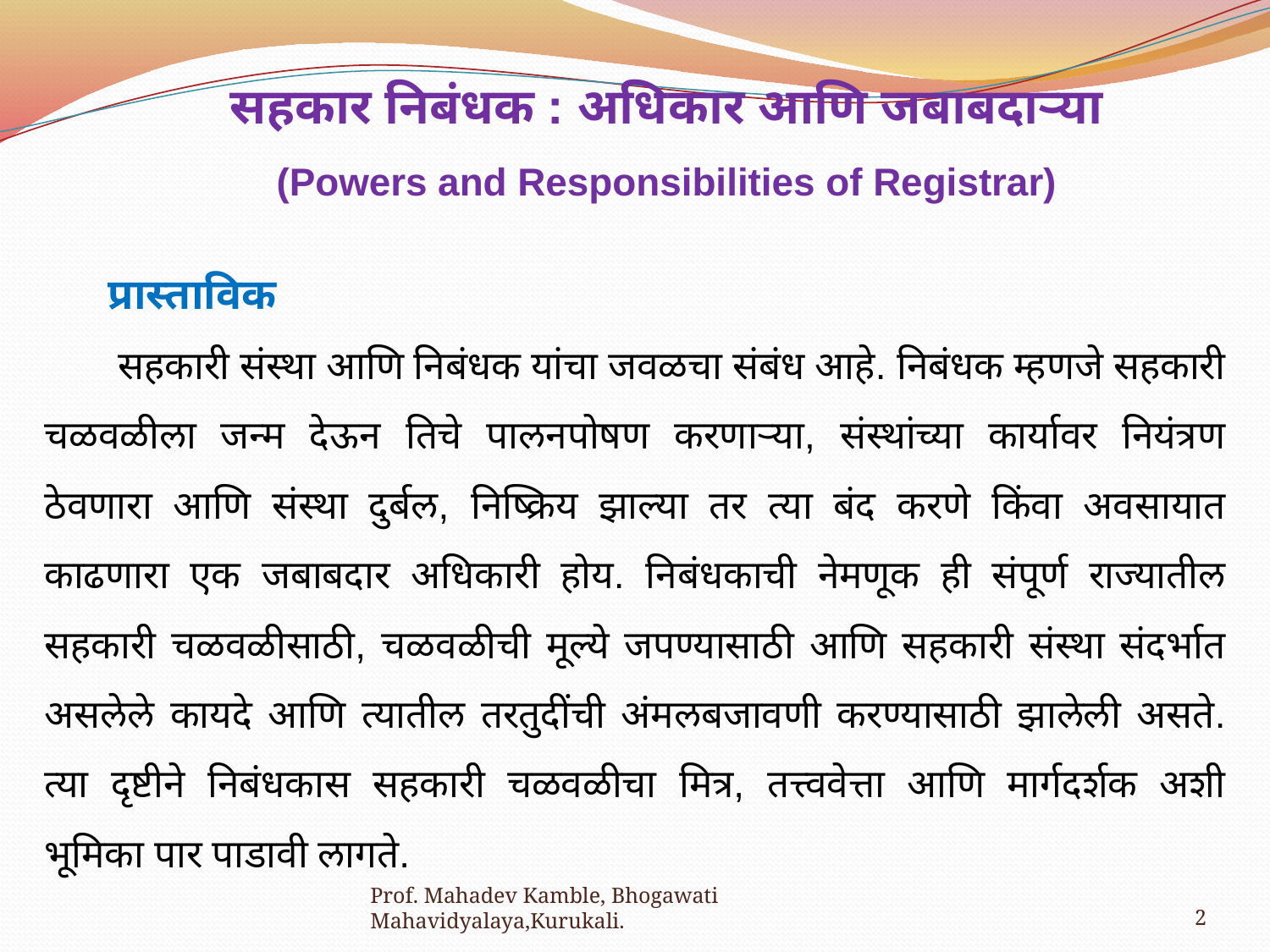

सहकार निबंधक : अधिकार आणि जबाबदाऱ्या
(Powers and Responsibilities of Registrar)

प्रास्ताविक
 सहकारी संस्था आणि निबंधक यांचा जवळचा संबंध आहे. निबंधक म्हणजे सहकारी चळवळीला जन्म देऊन तिचे पालनपोषण करणाऱ्या, संस्थांच्या कार्यावर नियंत्रण ठेवणारा आणि संस्था दुर्बल, निष्क्रिय झाल्या तर त्या बंद करणे किंवा अवसायात काढणारा एक जबाबदार अधिकारी होय. निबंधकाची नेमणूक ही संपूर्ण राज्यातील सहकारी चळवळीसाठी, चळवळीची मूल्ये जपण्यासाठी आणि सहकारी संस्था संदर्भात असलेले कायदे आणि त्यातील तरतुदींची अंमलबजावणी करण्यासाठी झालेली असते. त्या दृष्टीने निबंधकास सहकारी चळवळीचा मित्र, तत्त्ववेत्ता आणि मार्गदर्शक अशी भूमिका पार पाडावी लागते.
Prof. Mahadev Kamble, Bhogawati Mahavidyalaya,Kurukali.
2